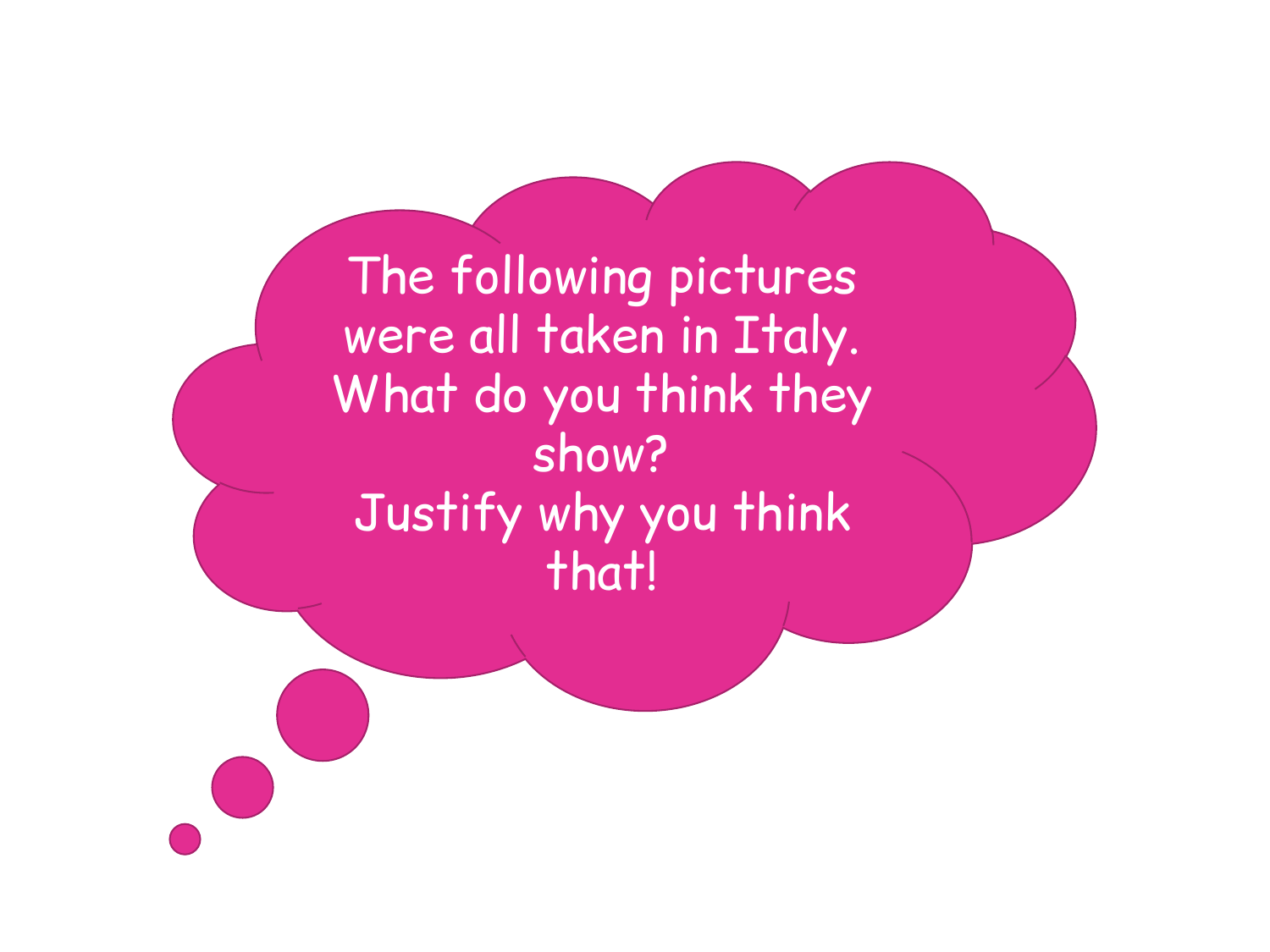

The following pictures were all taken in Italy.
What do you think they show?
Justify why you think that!